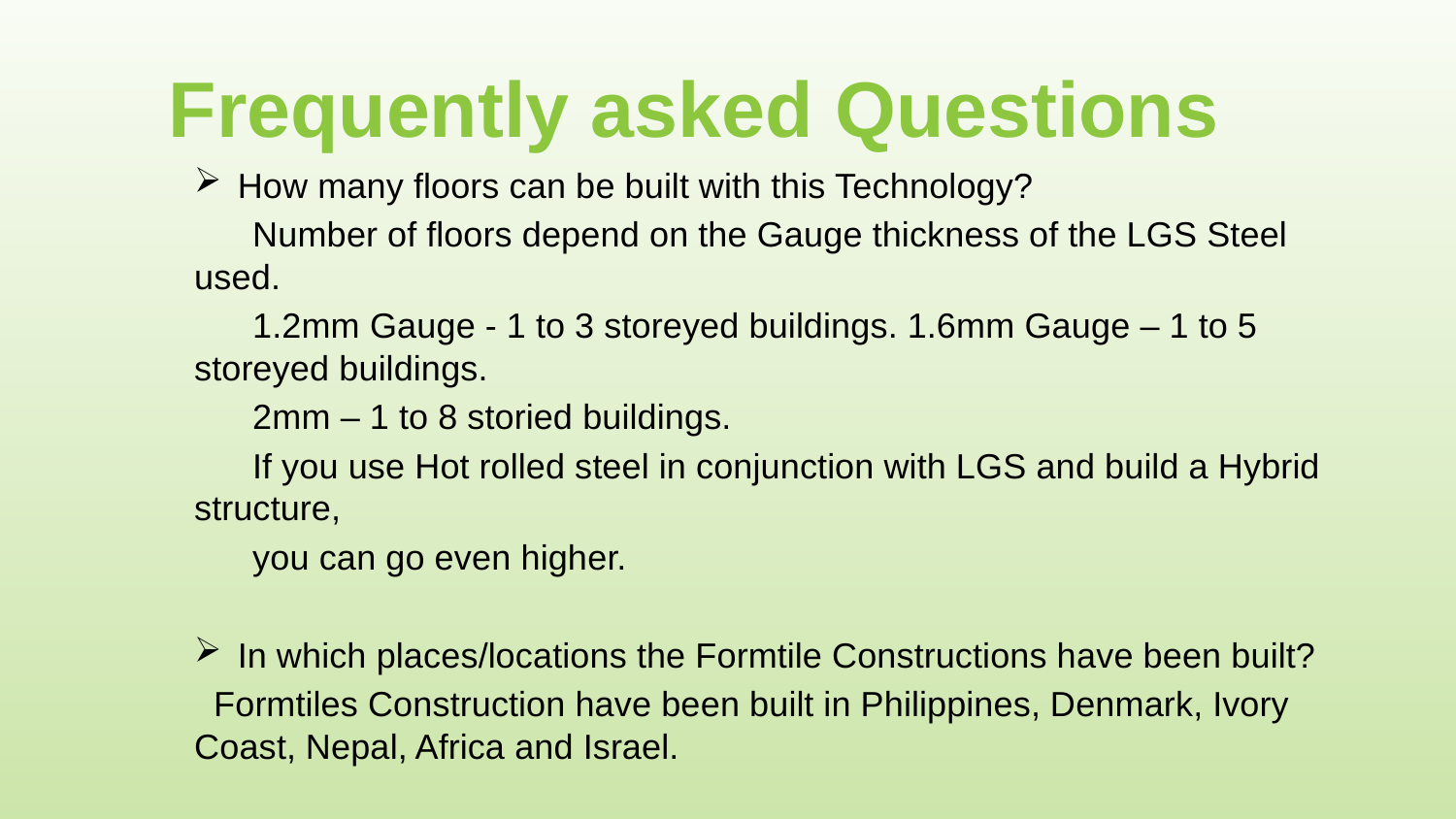

# Frequently asked Questions

How many floors can be built with this Technology?
      Number of floors depend on the Gauge thickness of the LGS Steel used.
      1.2mm Gauge - 1 to 3 storeyed buildings. 1.6mm Gauge – 1 to 5 storeyed buildings.
      2mm – 1 to 8 storied buildings.
      If you use Hot rolled steel in conjunction with LGS and build a Hybrid structure,
      you can go even higher.

In which places/locations the Formtile Constructions have been built?
	  Formtiles Construction have been built in Philippines, Denmark, Ivory Coast, Nepal, Africa and Israel.